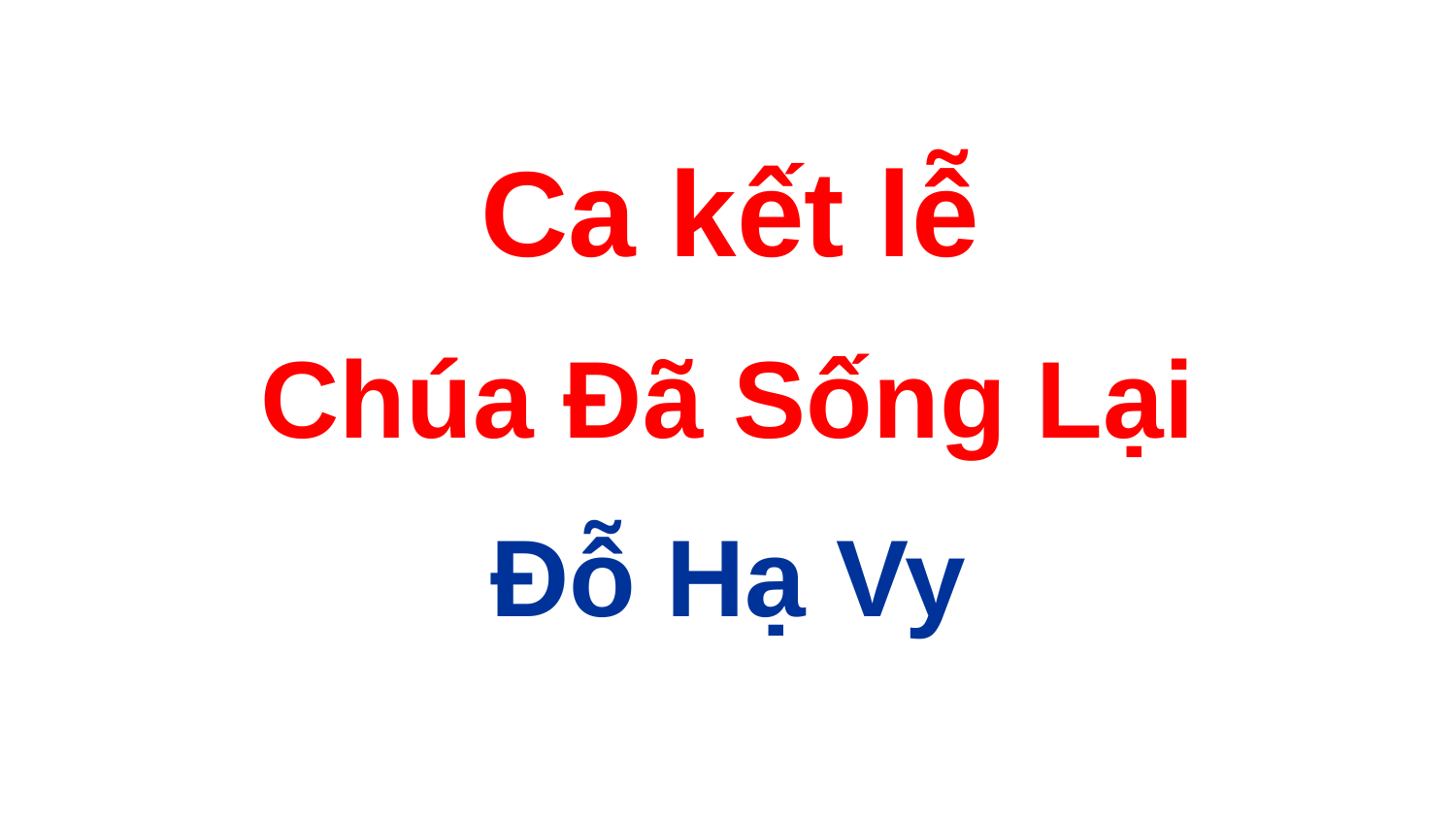

Ca kết lễ
Chúa Đã Sống Lại
Đỗ Hạ Vy